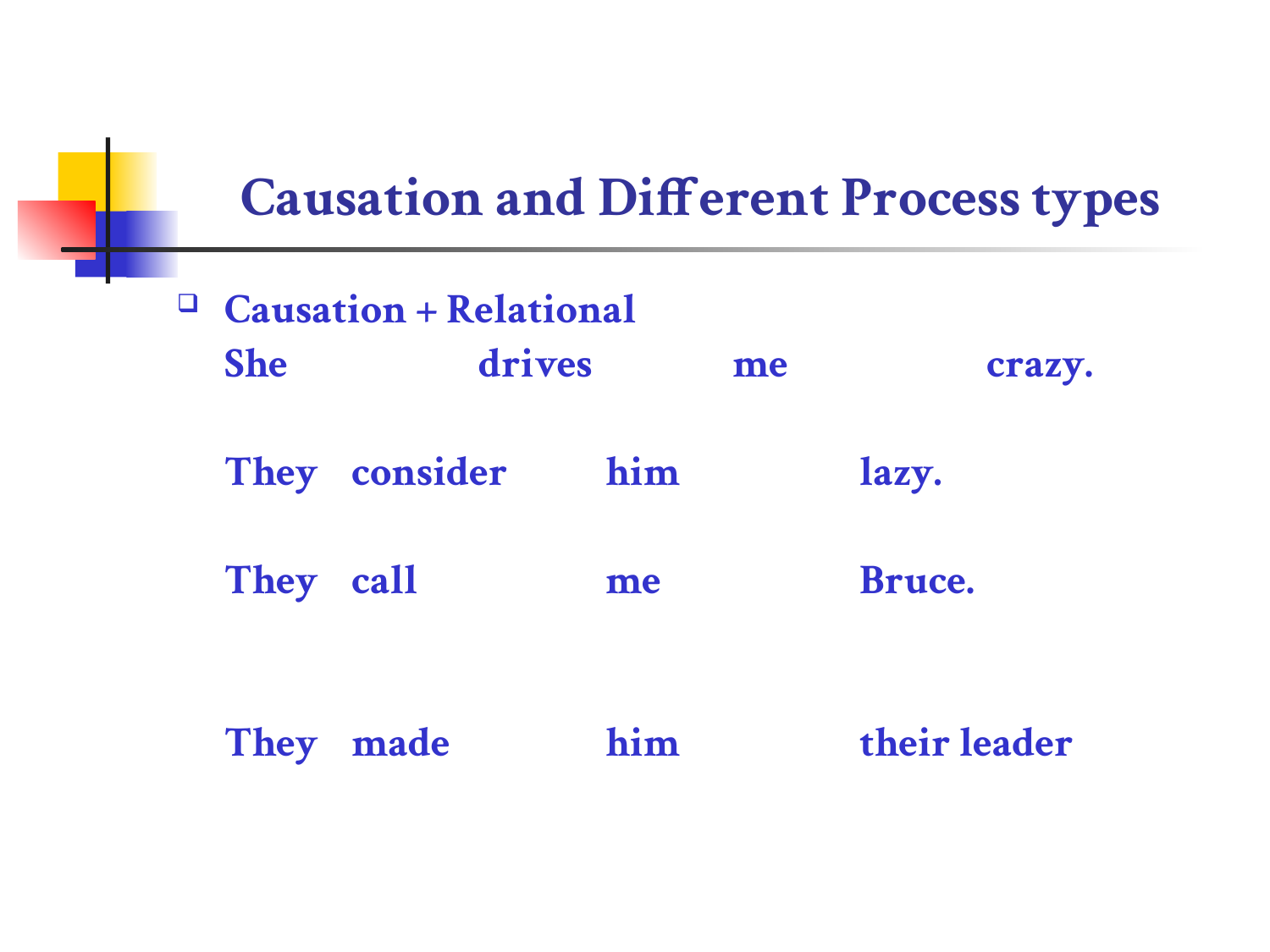

# Causation and Different Process types
Causation + Relational
	She 		drives 		me 		crazy.

	They 	consider 	him 		lazy.

	They 	call 		me 		Bruce.

	They 	made 		him 		their leader